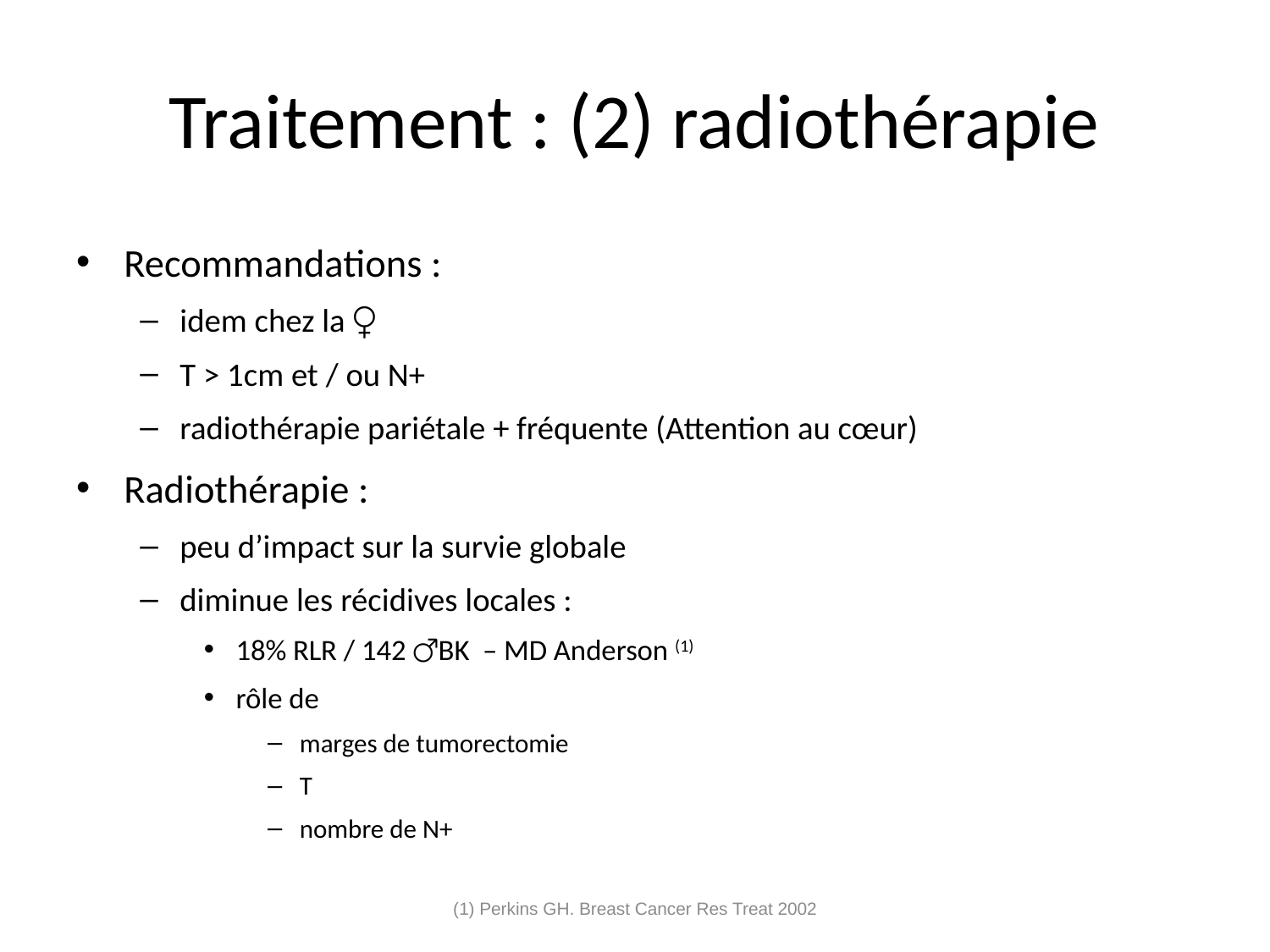

# Traitement : (2) radiothérapie
Recommandations :
idem chez la ♀
T > 1cm et / ou N+
radiothérapie pariétale + fréquente (Attention au cœur)
Radiothérapie :
peu d’impact sur la survie globale
diminue les récidives locales :
18% RLR / 142 ♂BK  – MD Anderson (1)
rôle de
marges de tumorectomie
T
nombre de N+
(1) Perkins GH. Breast Cancer Res Treat 2002